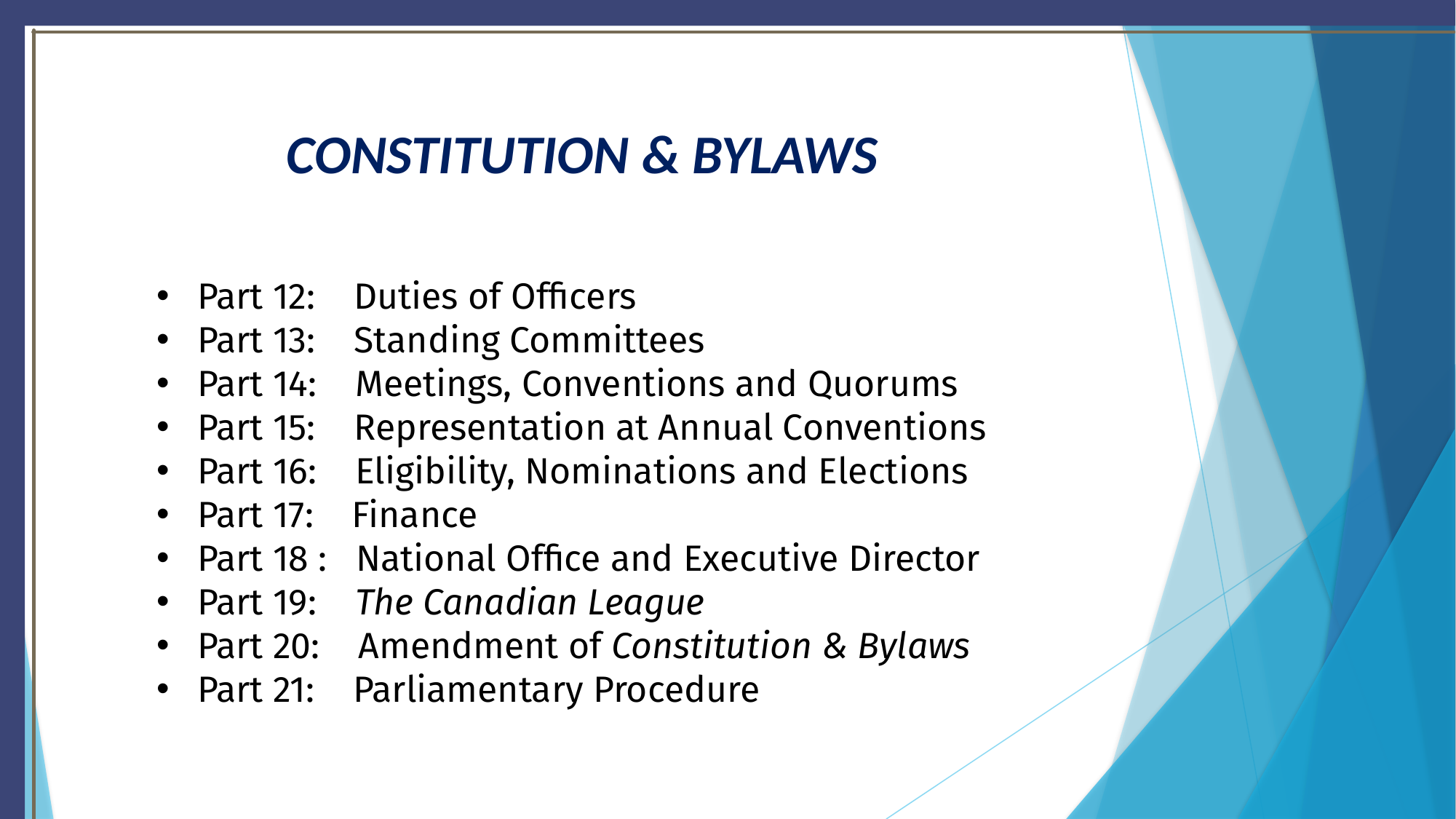

# CONSTITUTION & BYLAWS
Part 12:    Duties of Officers
Part 13:    Standing Committees
Part 14:    Meetings, Conventions and Quorums
Part 15:    Representation at Annual Conventions
Part 16:    Eligibility, Nominations and Elections
Part 17:    Finance
Part 18 :   National Office and Executive Director
Part 19:    The Canadian League
Part 20:    Amendment of Constitution & Bylaws
Part 21:    Parliamentary Procedure